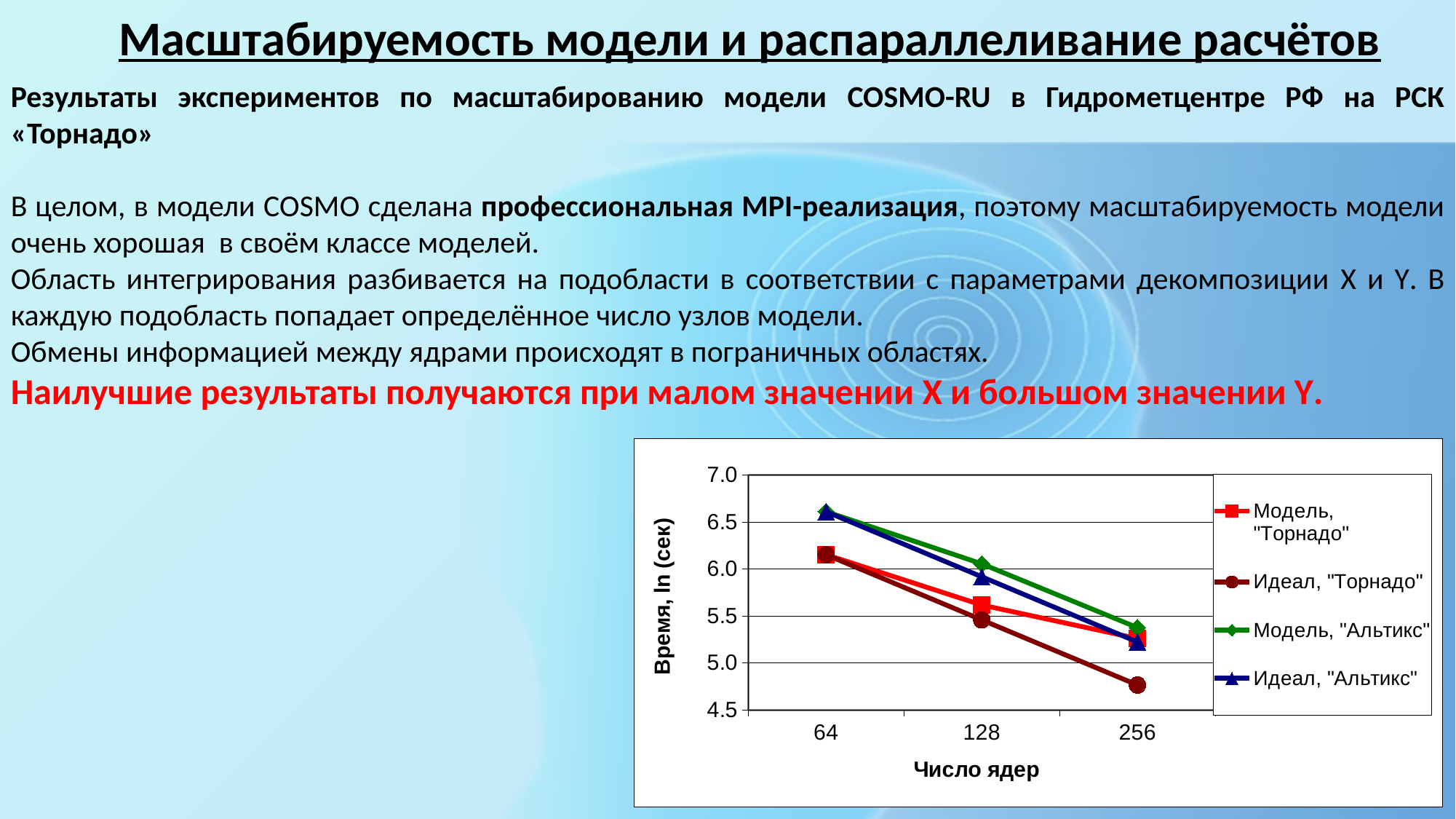

Масштабируемость модели и распараллеливание расчётов
Результаты экспериментов по масштабированию модели COSMO-RU в Гидрометцентре РФ на РСК «Торнадо»

В целом, в модели COSMO сделана профессиональная MPI-реализация, поэтому масштабируемость модели очень хорошая  в своём классе моделей.
Область интегрирования разбивается на подобласти в соответствии с параметрами декомпозиции X и Y. В каждую подобласть попадает определённое число узлов модели.
Обмены информацией между ядрами происходят в пограничных областях.
Наилучшие результаты получаются при малом значении X и большом значении Y.

### Chart

| Category | Модель, "Торнадо" | Идеал, "Торнадо" | Модель, "Альтикс" | Идеал, "Альтикс" |
|---|---|---|---|---|
| 64 | 6.1511257304695555 | 6.1511257304695555 | 6.60934924316738 | 6.60934924316738 |
| 128 | 5.616092079306987 | 5.45797854990961 | 6.054439346269371 | 5.916202062607435 |
| 256 | 5.259333958568988 | 4.764831369349665 | 5.375278407684165 | 5.22305488204749 |